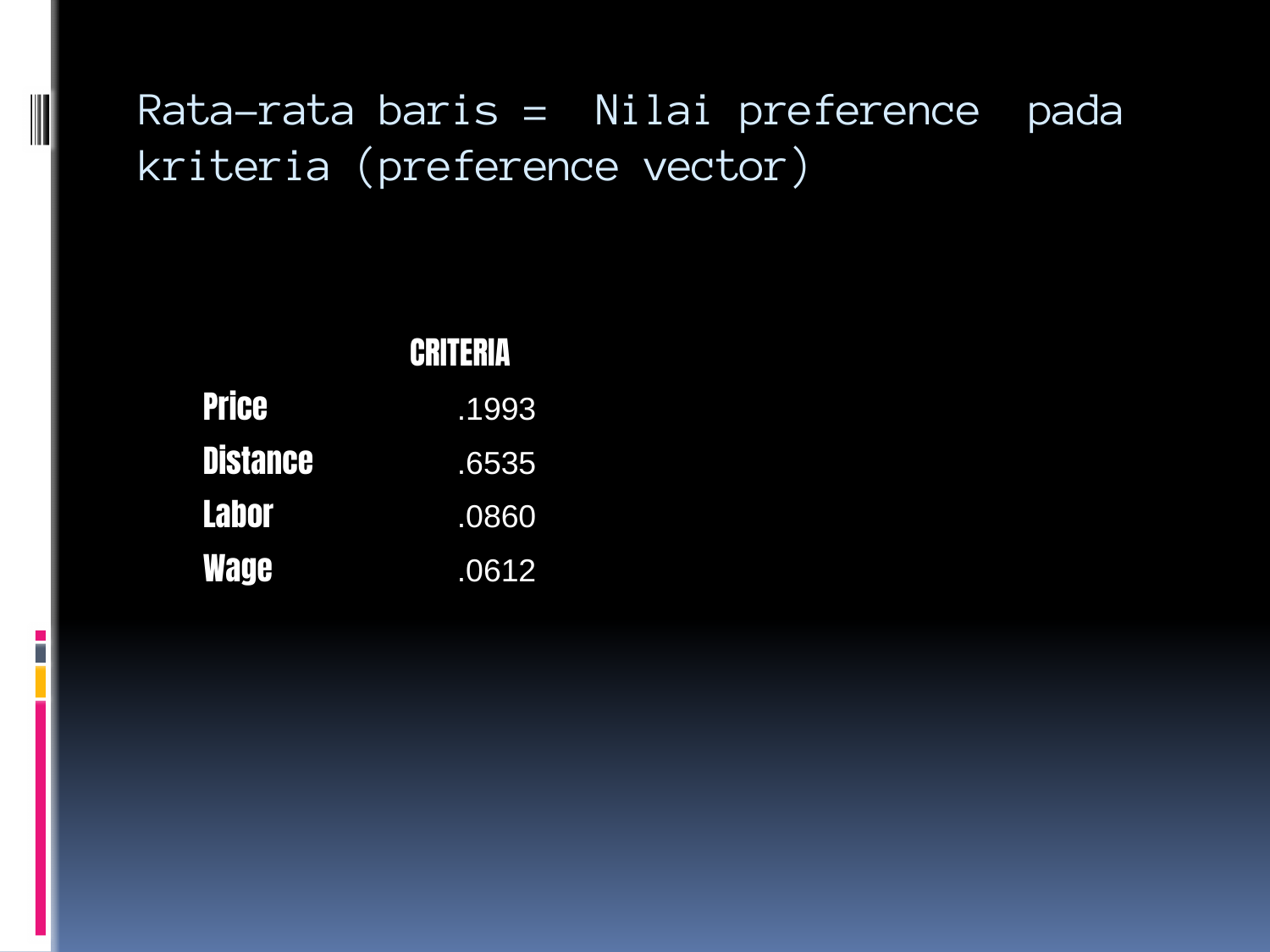

# Rata-rata baris =  Nilai preference  pada kriteria (preference vector)
	         CRITERIA
Price		.1993
Distance		.6535
Labor		.0860
Wage 		.0612